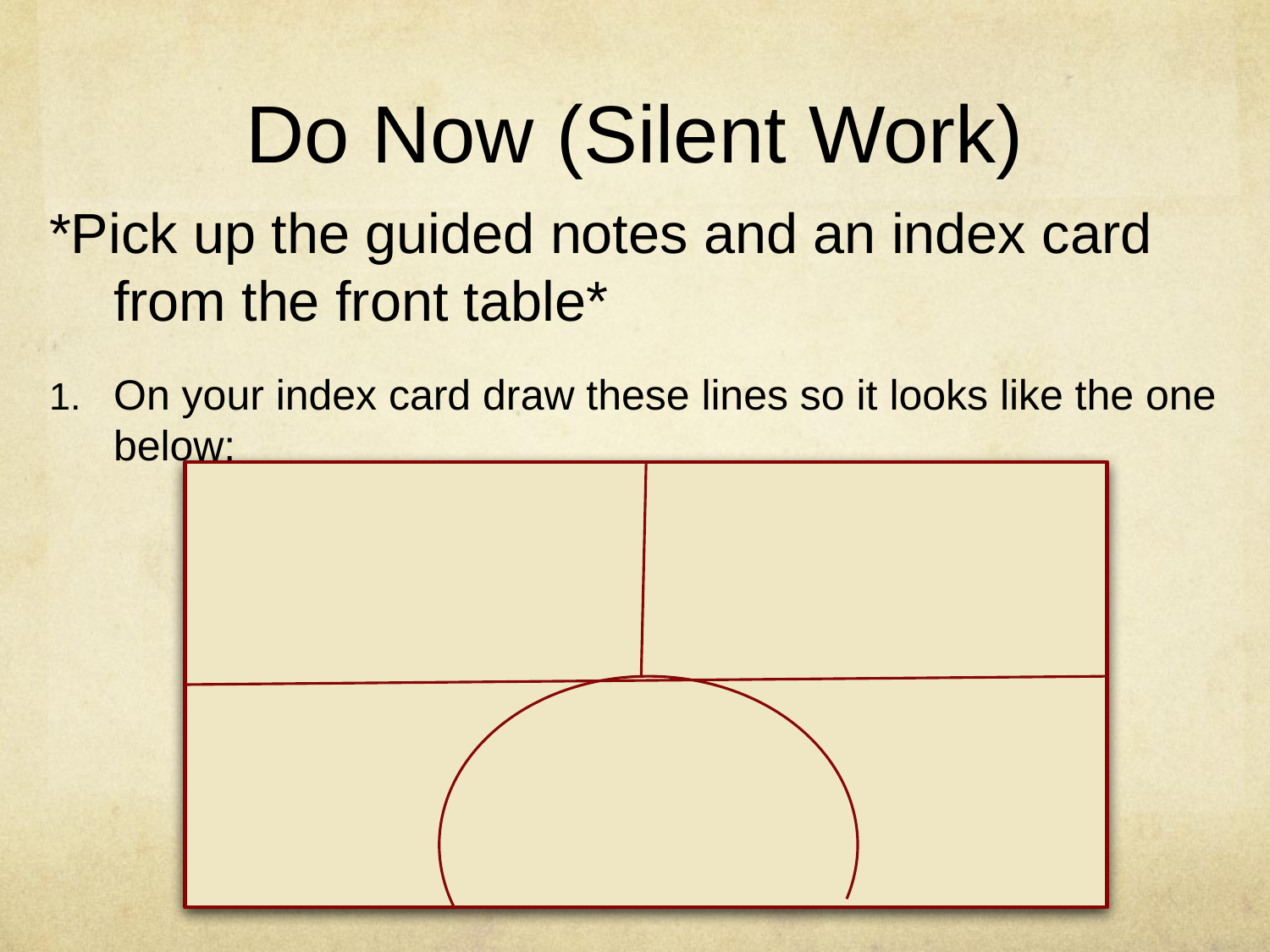

# Do Now (Silent Work)
*Pick up the guided notes and an index card from the front table*
On your index card draw these lines so it looks like the one below: